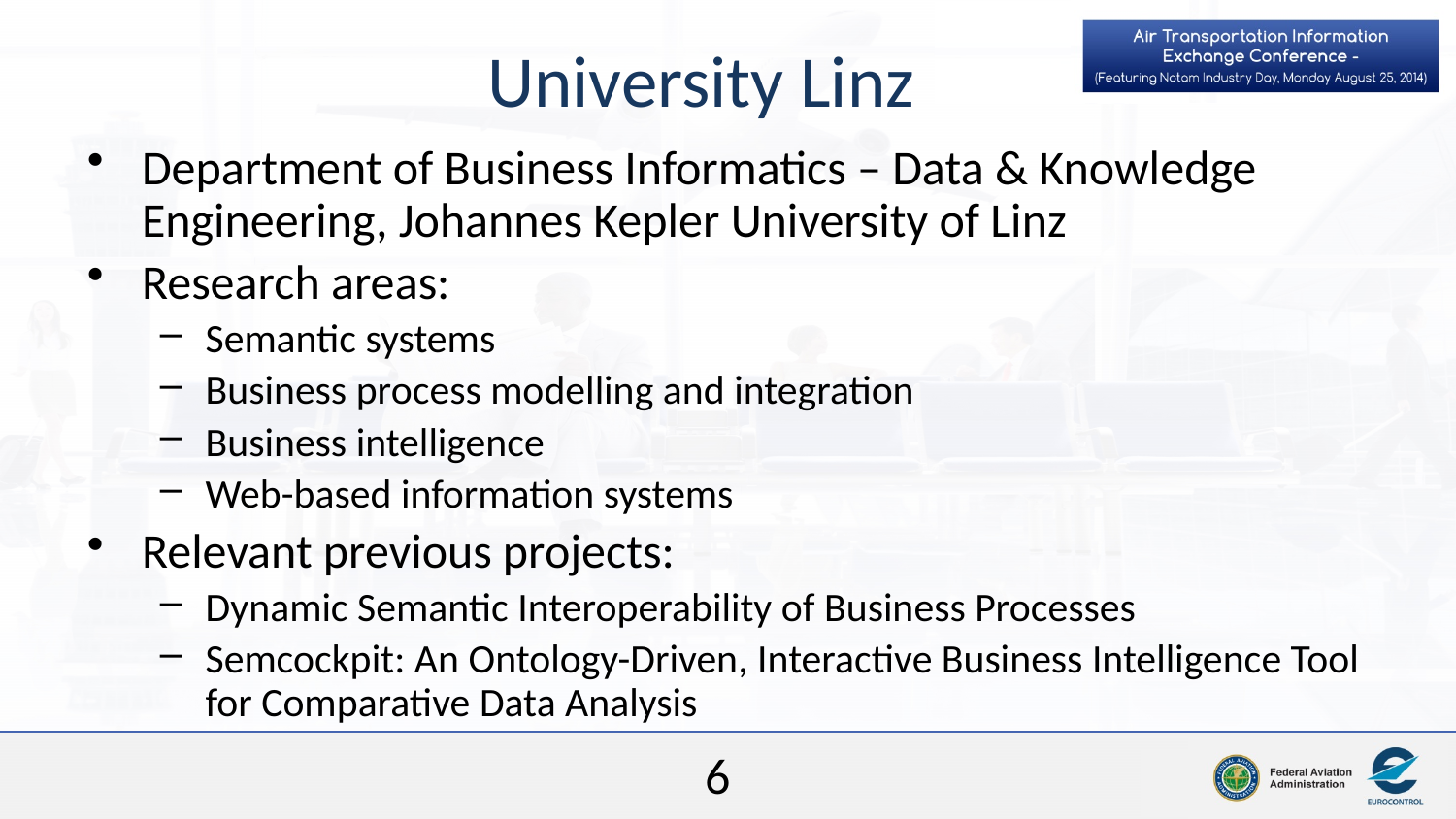

University Linz
Department of Business Informatics – Data & Knowledge Engineering, Johannes Kepler University of Linz
Research areas:
Semantic systems
Business process modelling and integration
Business intelligence
Web-based information systems
Relevant previous projects:
Dynamic Semantic Interoperability of Business Processes
Semcockpit: An Ontology-Driven, Interactive Business Intelligence Tool for Comparative Data Analysis
6